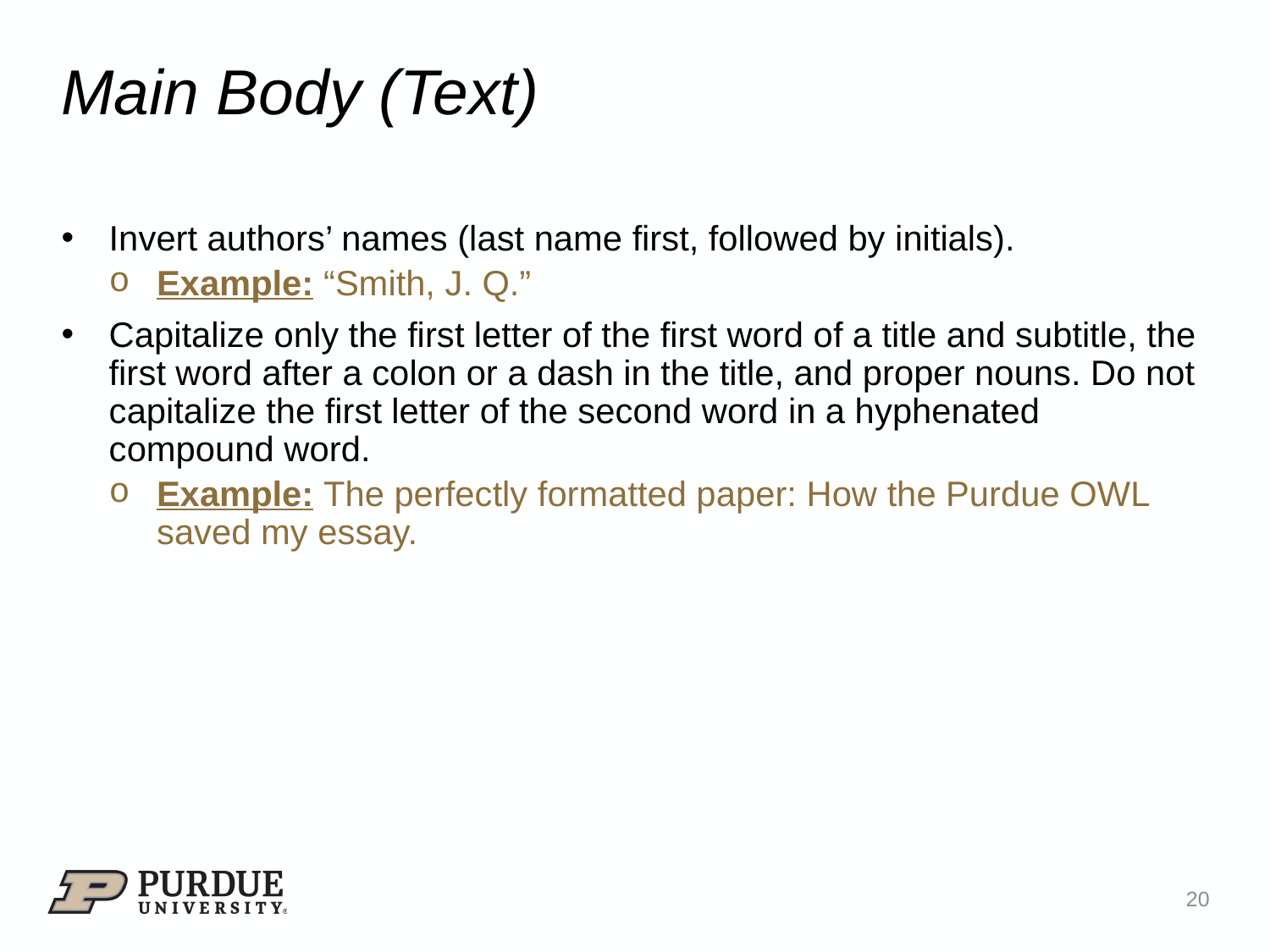

# Main Body (Text)
Invert authors’ names (last name first, followed by initials).
Example: “Smith, J. Q.”
Capitalize only the first letter of the first word of a title and subtitle, the first word after a colon or a dash in the title, and proper nouns. Do not capitalize the first letter of the second word in a hyphenated compound word.
Example: The perfectly formatted paper: How the Purdue OWL saved my essay.

20